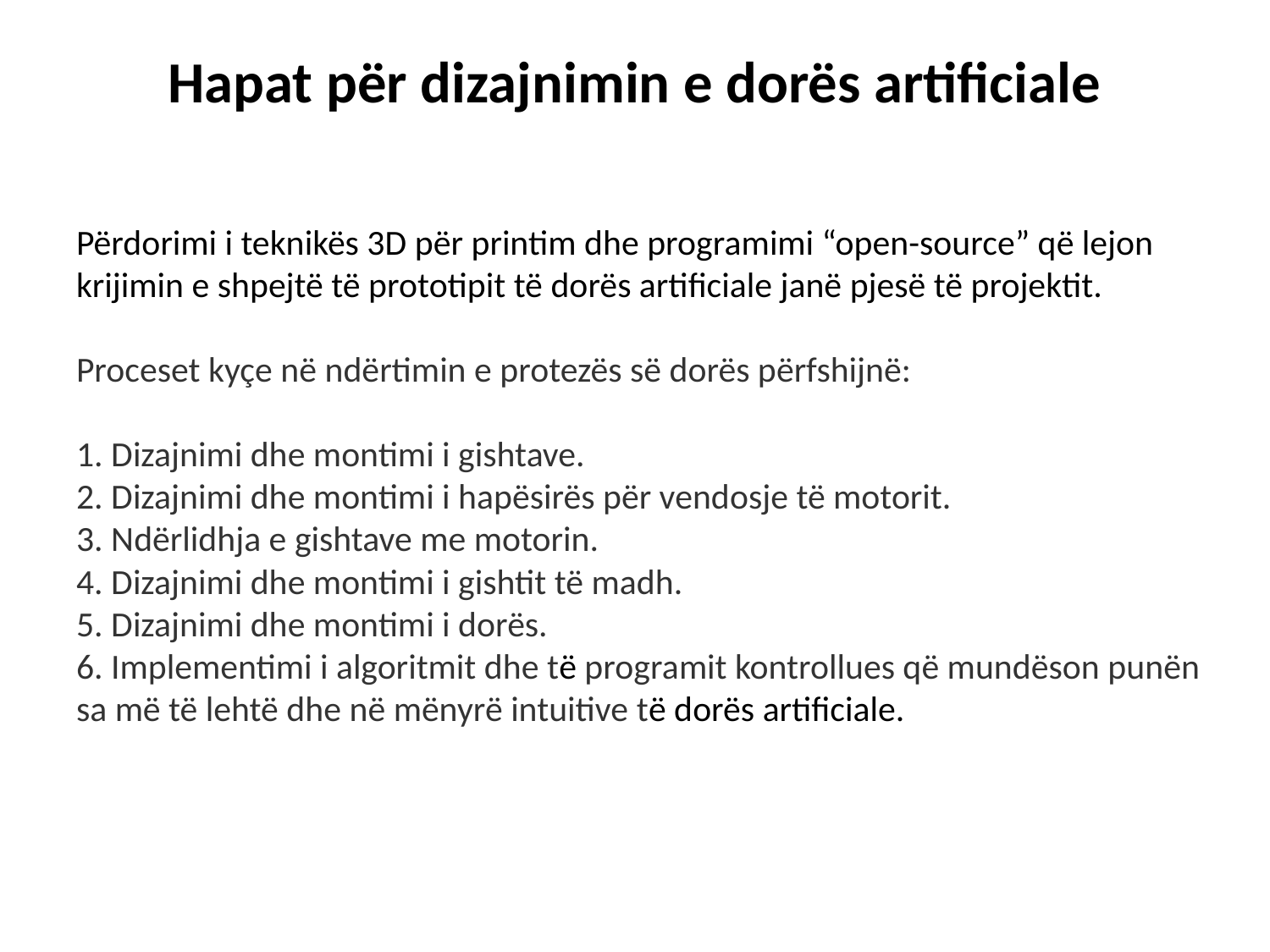

# Hapat për dizajnimin e dorës artificiale
Përdorimi i teknikës 3D për printim dhe programimi “open-source” që lejon krijimin e shpejtë të prototipit të dorës artificiale janë pjesë të projektit.

Proceset kyçe në ndërtimin e protezës së dorës përfshijnë:

1. Dizajnimi dhe montimi i gishtave.
2. Dizajnimi dhe montimi i hapësirës për vendosje të motorit.
3. Ndërlidhja e gishtave me motorin.
4. Dizajnimi dhe montimi i gishtit të madh.
5. Dizajnimi dhe montimi i dorës.
6. Implementimi i algoritmit dhe të programit kontrollues që mundëson punën sa më të lehtë dhe në mënyrë intuitive të dorës artificiale.